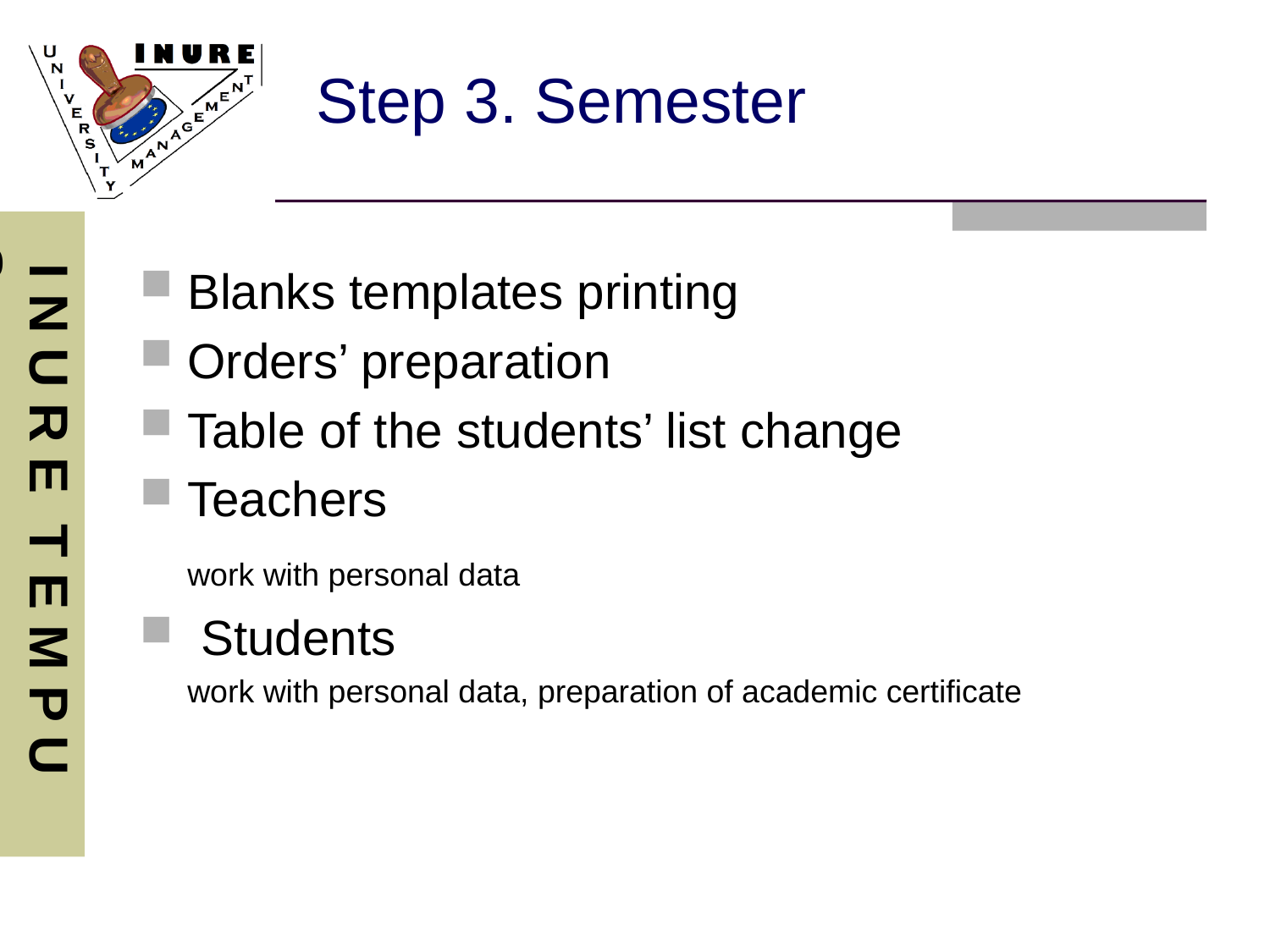

# Step 3. Semester
Blanks templates printing
Orders’ preparation
Table of the students’ list change
Teachers
	work with personal data
 Students
	work with personal data, preparation of academic certificate